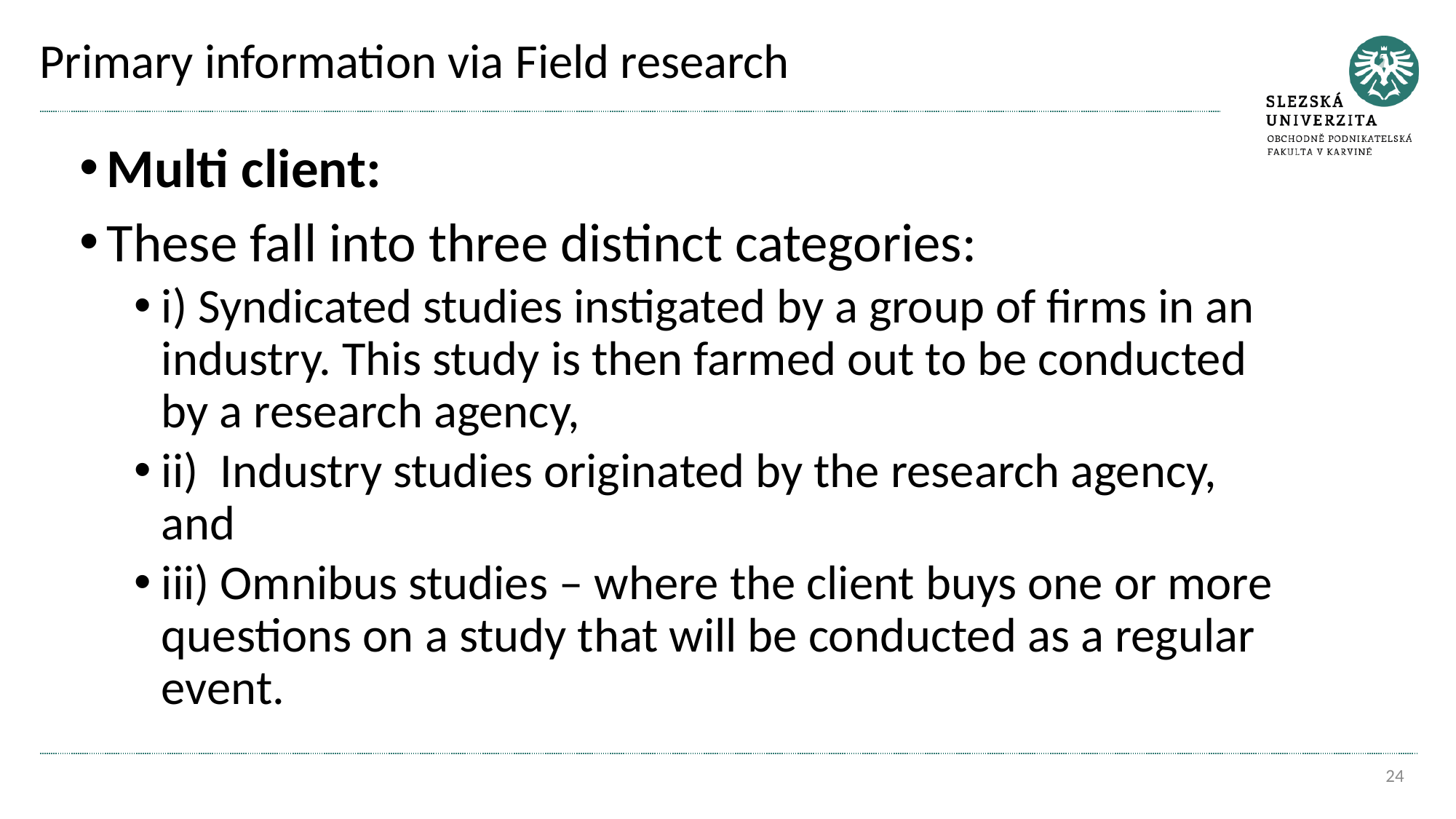

# Primary information via Field research
Multi client:
These fall into three distinct categories:
i) Syndicated studies instigated by a group of ﬁrms in an industry. This study is then farmed out to be conducted by a research agency,
ii)  Industry studies originated by the research agency, and
iii) Omnibus studies – where the client buys one or more questions on a study that will be conducted as a regular event.
24